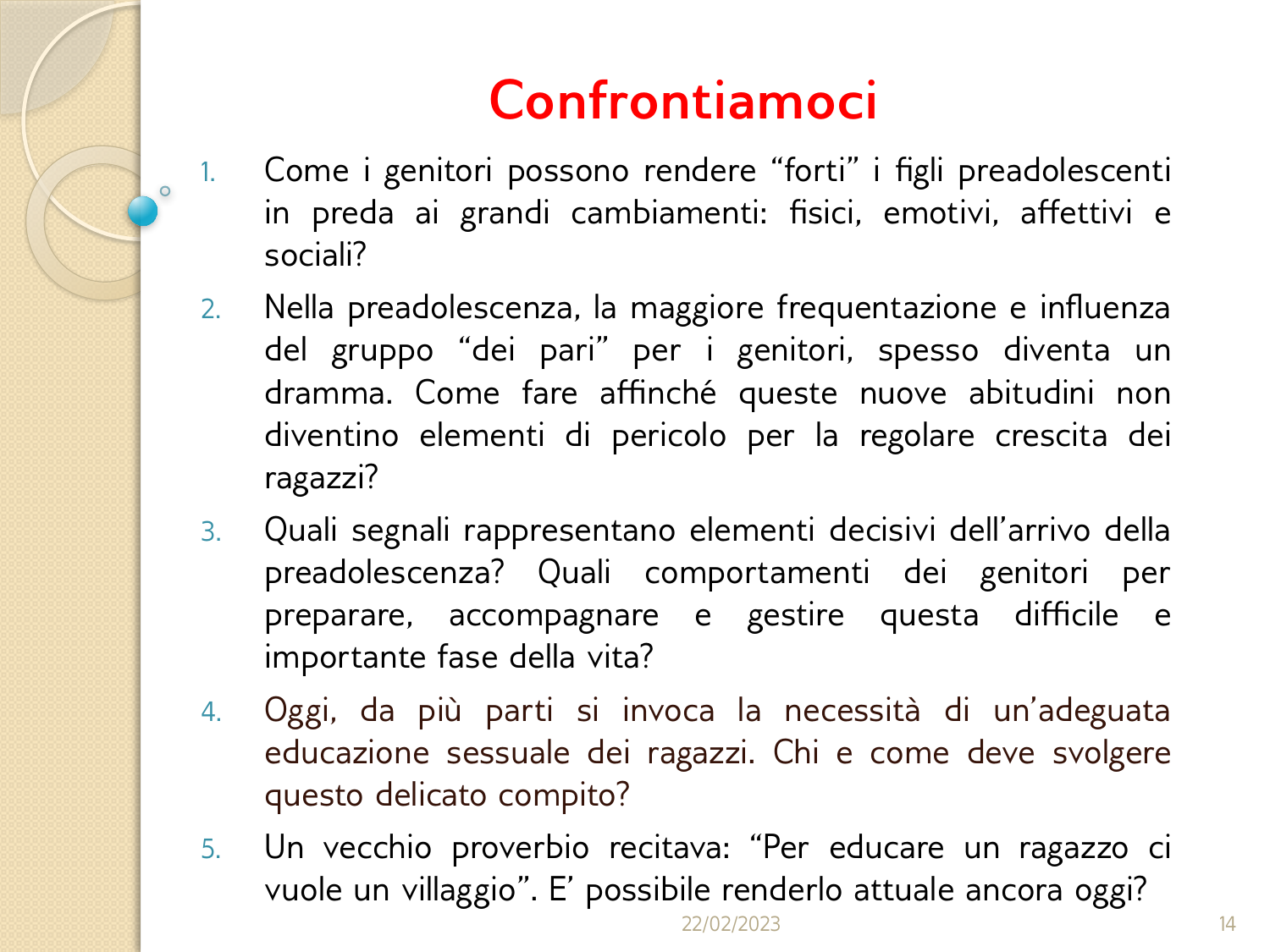

# Confrontiamoci
Come i genitori possono rendere “forti” i figli preadolescenti in preda ai grandi cambiamenti: fisici, emotivi, affettivi e sociali?
Nella preadolescenza, la maggiore frequentazione e influenza del gruppo “dei pari” per i genitori, spesso diventa un dramma. Come fare affinché queste nuove abitudini non diventino elementi di pericolo per la regolare crescita dei ragazzi?
Quali segnali rappresentano elementi decisivi dell’arrivo della preadolescenza? Quali comportamenti dei genitori per preparare, accompagnare e gestire questa difficile e importante fase della vita?
Oggi, da più parti si invoca la necessità di un’adeguata educazione sessuale dei ragazzi. Chi e come deve svolgere questo delicato compito?
Un vecchio proverbio recitava: “Per educare un ragazzo ci vuole un villaggio”. E’ possibile renderlo attuale ancora oggi?
22/02/2023
14